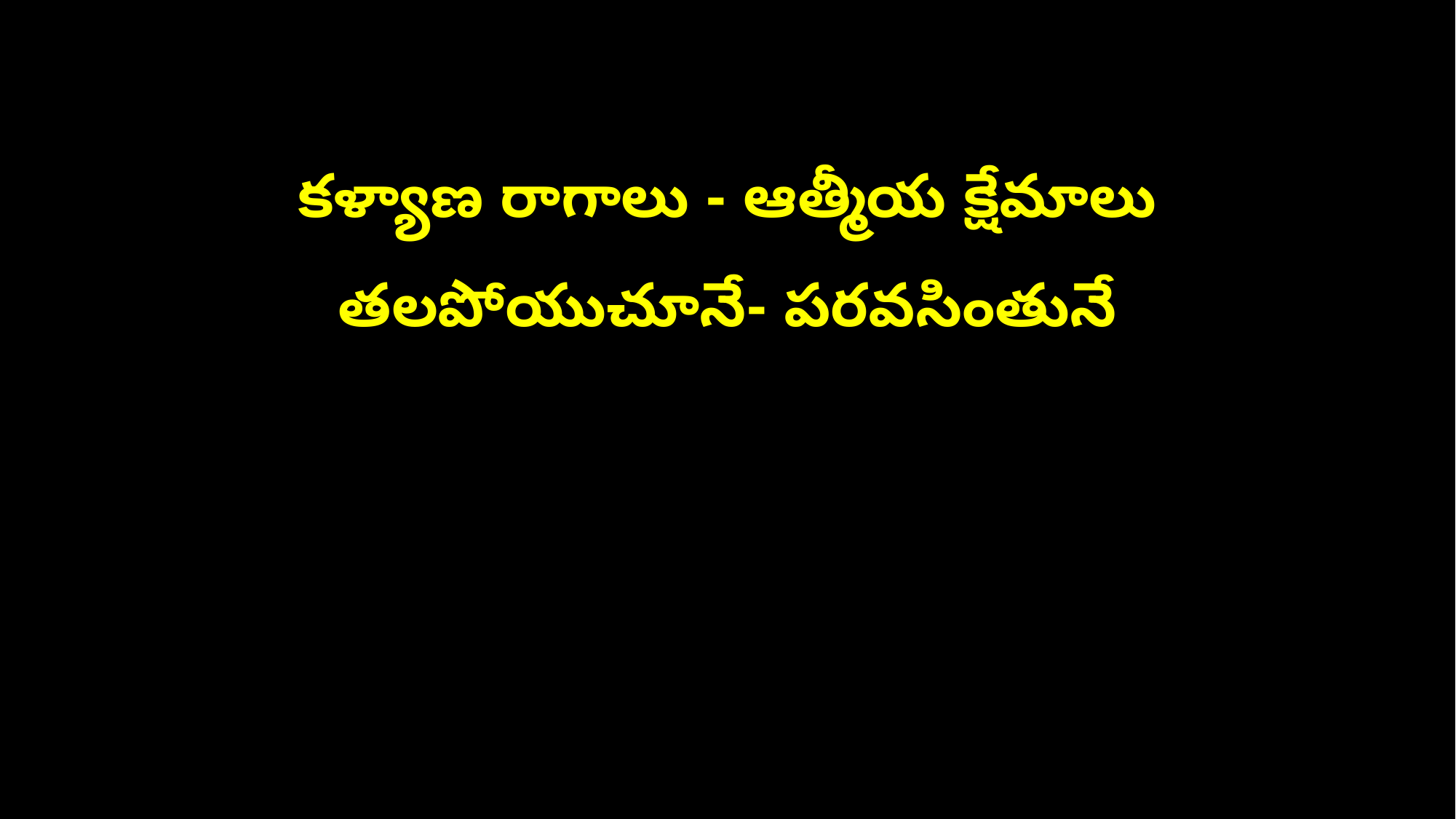

కళ్యాణ రాగాలు - ఆత్మీయ క్షేమాలు
తలపోయుచూనే- పరవసింతునే